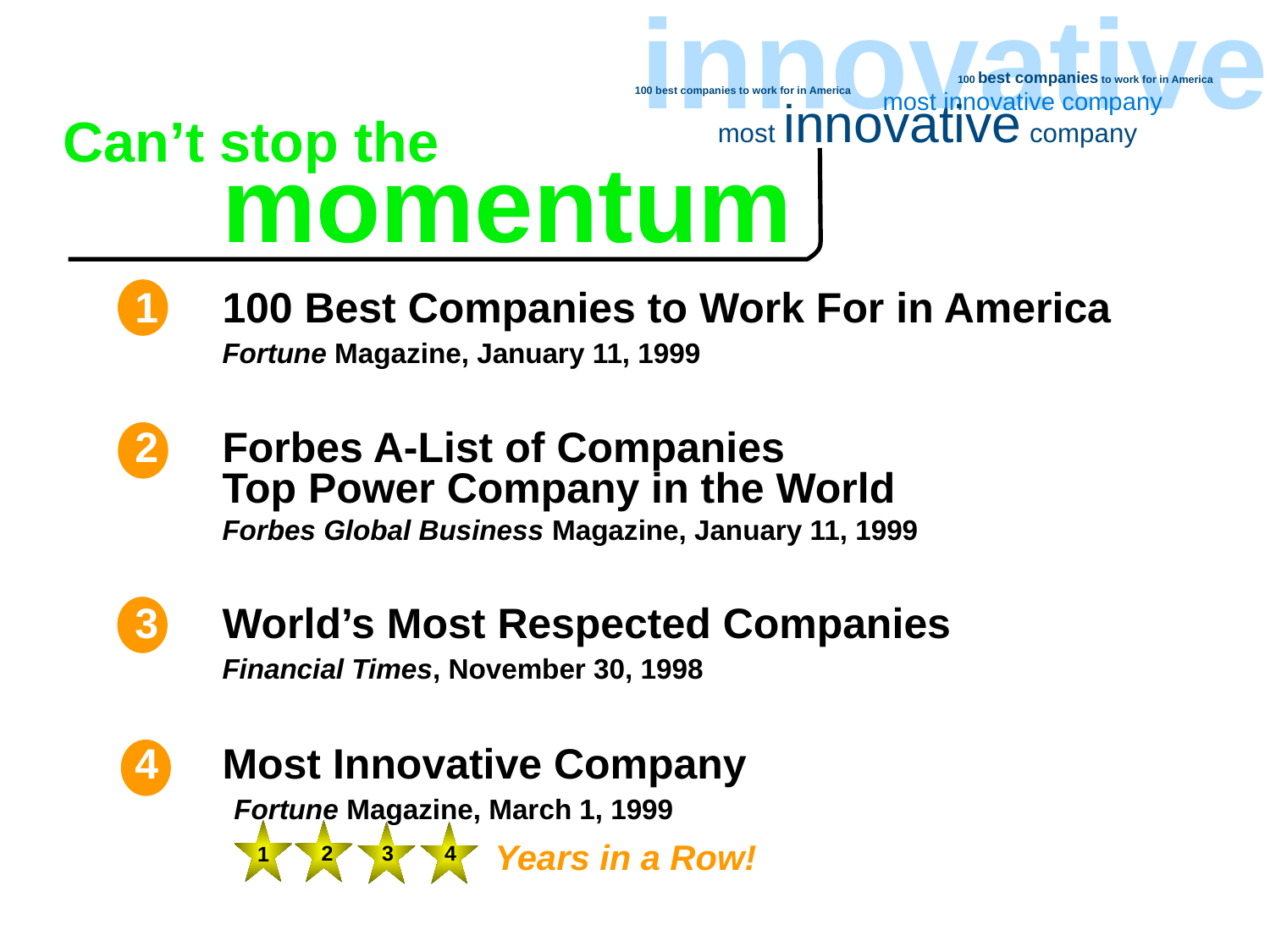

innovative
100 best companies to work for in America
100 best companies to work for in America
most innovative company
most innovative company
Can’t stop the
	momentum

1	100 Best Companies to Work For in America
	Fortune Magazine, January 11, 1999

2	Forbes A-List of Companies
	Top Power Company in the World
	Forbes Global Business Magazine, January 11, 1999

3	World’s Most Respected Companies
	Financial Times, November 30, 1998

4	Most Innovative Company
	 Fortune Magazine, March 1, 1999
	                       Years in a Row!

2
3
4
1